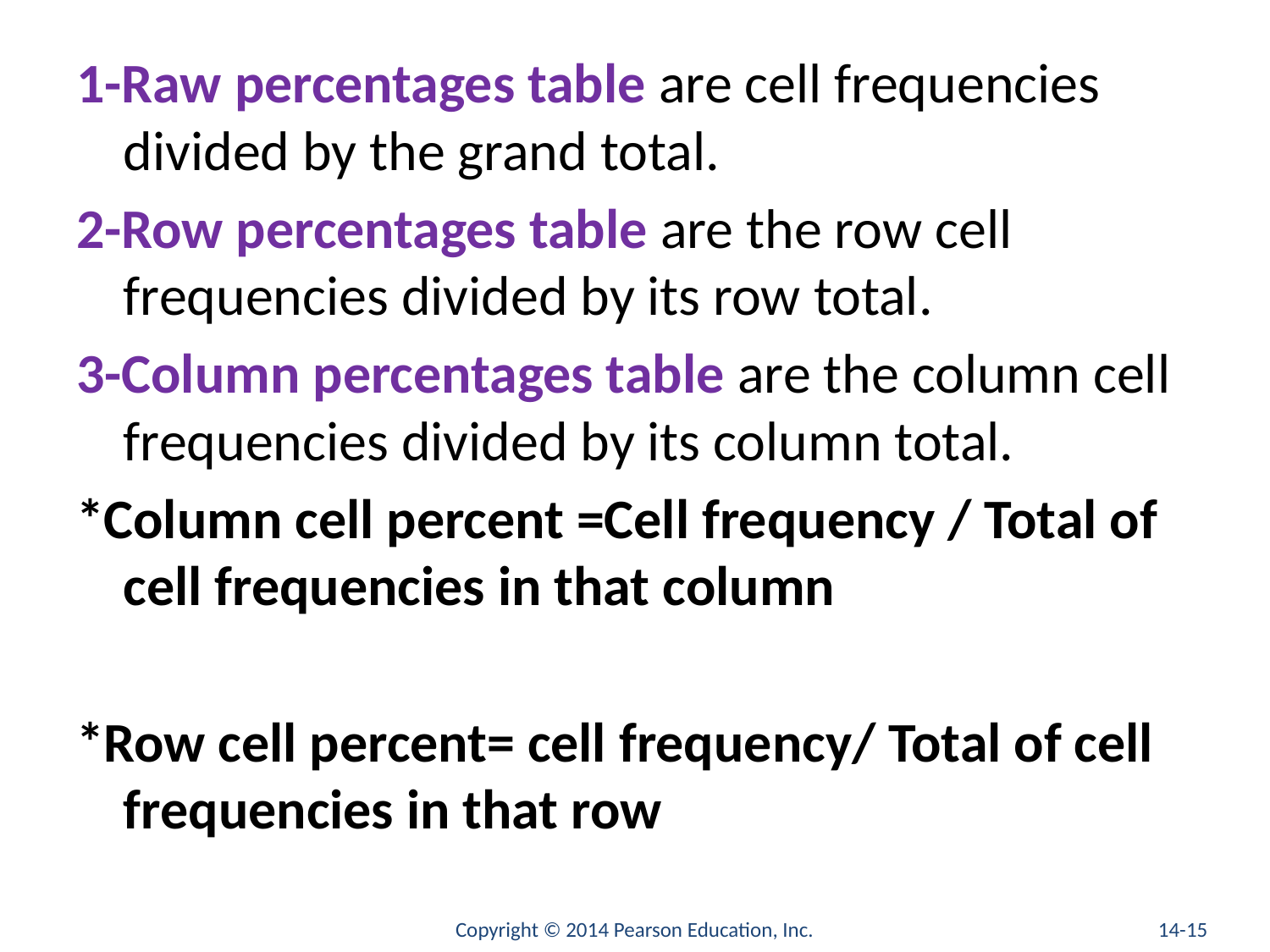

#
1-Raw percentages table are cell frequencies divided by the grand total.
2-Row percentages table are the row cell frequencies divided by its row total.
3-Column percentages table are the column cell frequencies divided by its column total.
*Column cell percent =Cell frequency / Total of cell frequencies in that column

*Row cell percent= cell frequency/ Total of cell frequencies in that row